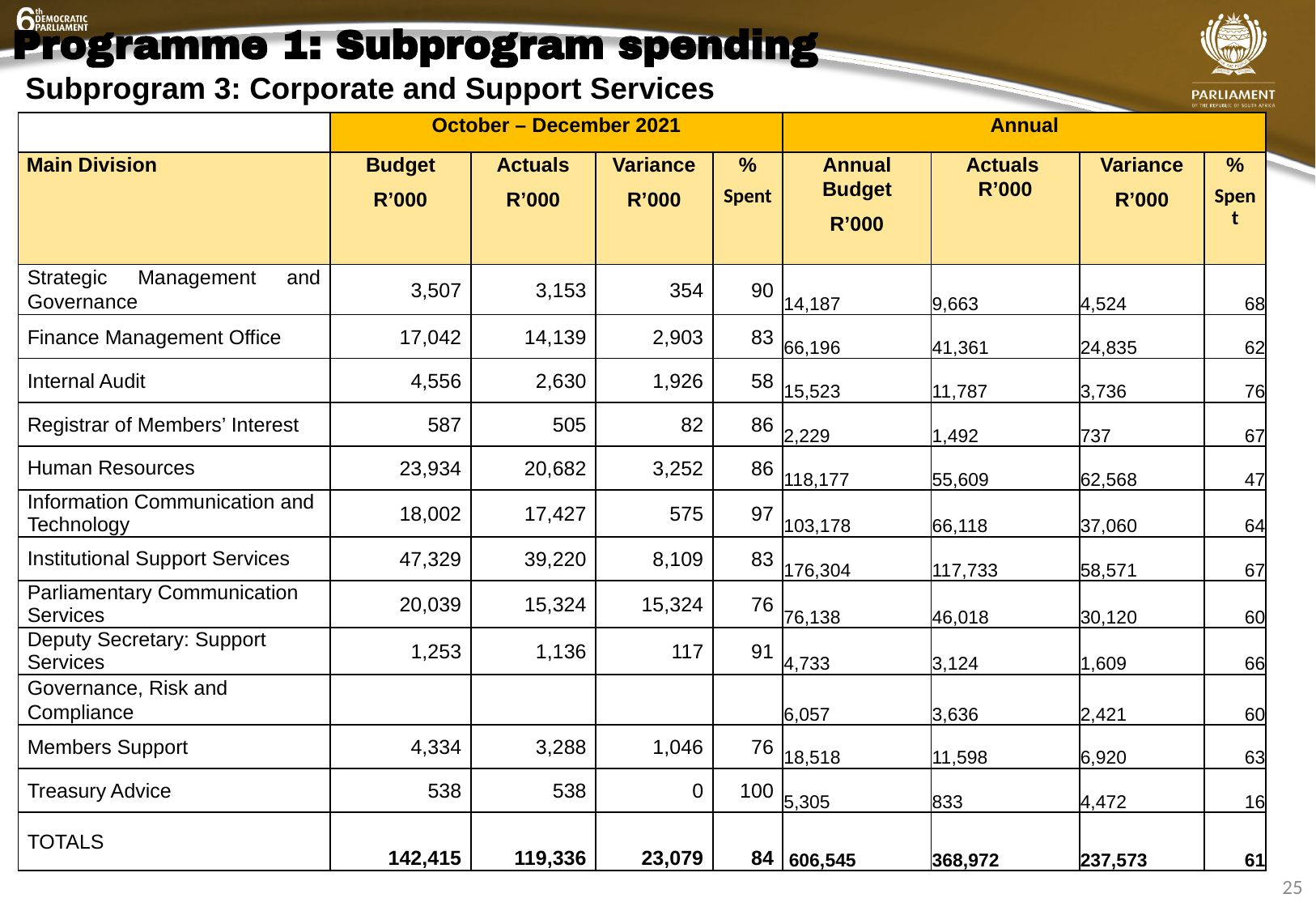

Programme 1: Subprogram spending
Subprogram 3: Corporate and Support Services
|  | October – December 2021 |  |  |  | Annual |  |  |  |
| --- | --- | --- | --- | --- | --- | --- | --- | --- |
| Main Division | Budget R’000 | Actuals R’000 | Variance R’000 | % Spent | Annual Budget R’000 | Actuals R’000 | Variance R’000 | % Spent |
| Strategic Management and Governance | 3,507 | 3,153 | 354 | 90 | 14,187 | 9,663 | 4,524 | 68 |
| Finance Management Office | 17,042 | 14,139 | 2,903 | 83 | 66,196 | 41,361 | 24,835 | 62 |
| Internal Audit | 4,556 | 2,630 | 1,926 | 58 | 15,523 | 11,787 | 3,736 | 76 |
| Registrar of Members’ Interest | 587 | 505 | 82 | 86 | 2,229 | 1,492 | 737 | 67 |
| Human Resources | 23,934 | 20,682 | 3,252 | 86 | 118,177 | 55,609 | 62,568 | 47 |
| Information Communication and Technology | 18,002 | 17,427 | 575 | 97 | 103,178 | 66,118 | 37,060 | 64 |
| Institutional Support Services | 47,329 | 39,220 | 8,109 | 83 | 176,304 | 117,733 | 58,571 | 67 |
| Parliamentary Communication Services | 20,039 | 15,324 | 15,324 | 76 | 76,138 | 46,018 | 30,120 | 60 |
| Deputy Secretary: Support Services | 1,253 | 1,136 | 117 | 91 | 4,733 | 3,124 | 1,609 | 66 |
| Governance, Risk and Compliance |  |  |  |  | 6,057 | 3,636 | 2,421 | 60 |
| Members Support | 4,334 | 3,288 | 1,046 | 76 | 18,518 | 11,598 | 6,920 | 63 |
| Treasury Advice | 538 | 538 | 0 | 100 | 5,305 | 833 | 4,472 | 16 |
| TOTALS | 142,415 | 119,336 | 23,079 | 84 | 606,545 | 368,972 | 237,573 | 61 |
25